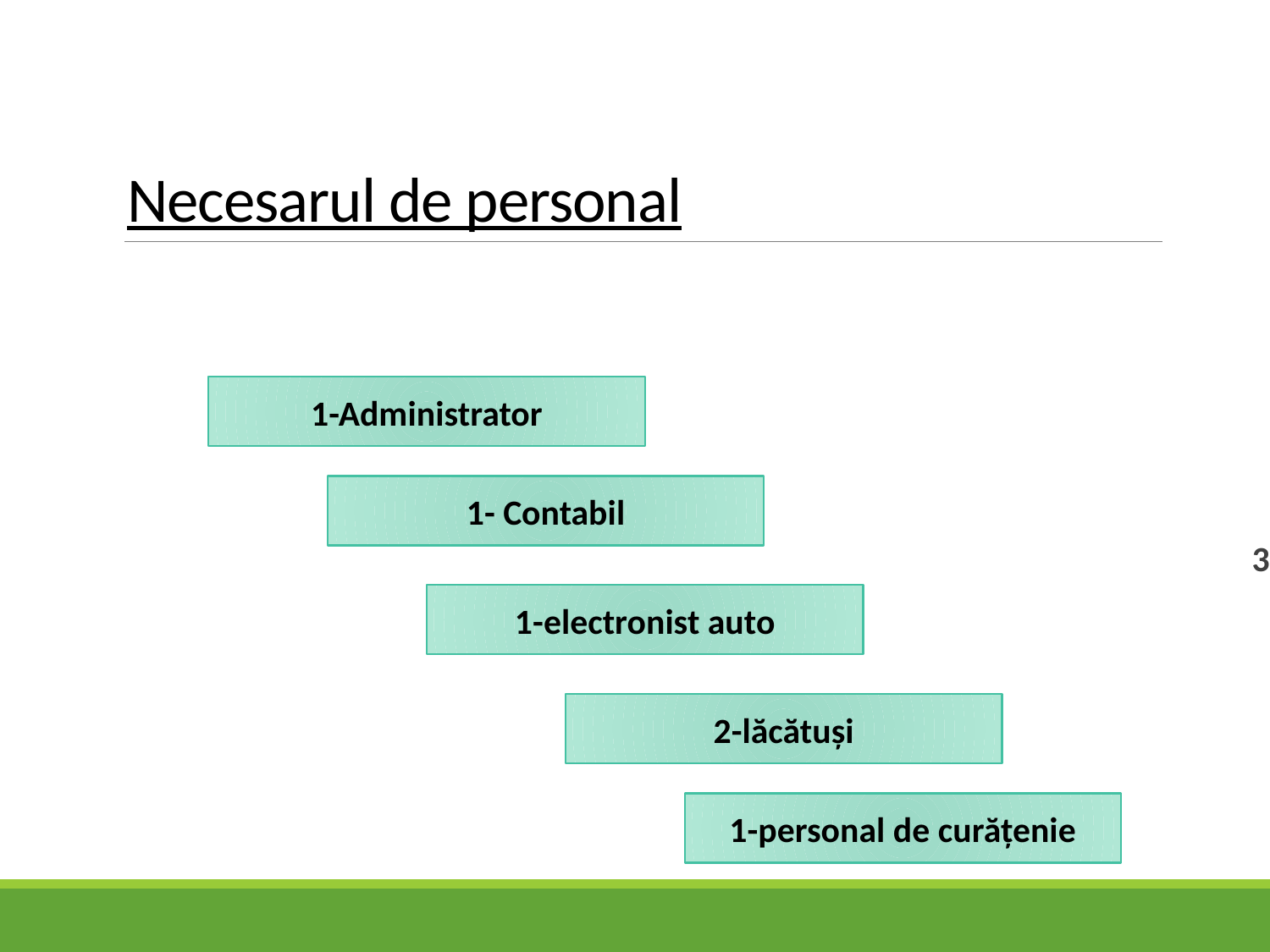

# Necesarul de personal

3
1-Administrator
1- Contabil
1-electronist auto
2-lăcătuși
1-personal de curățenie